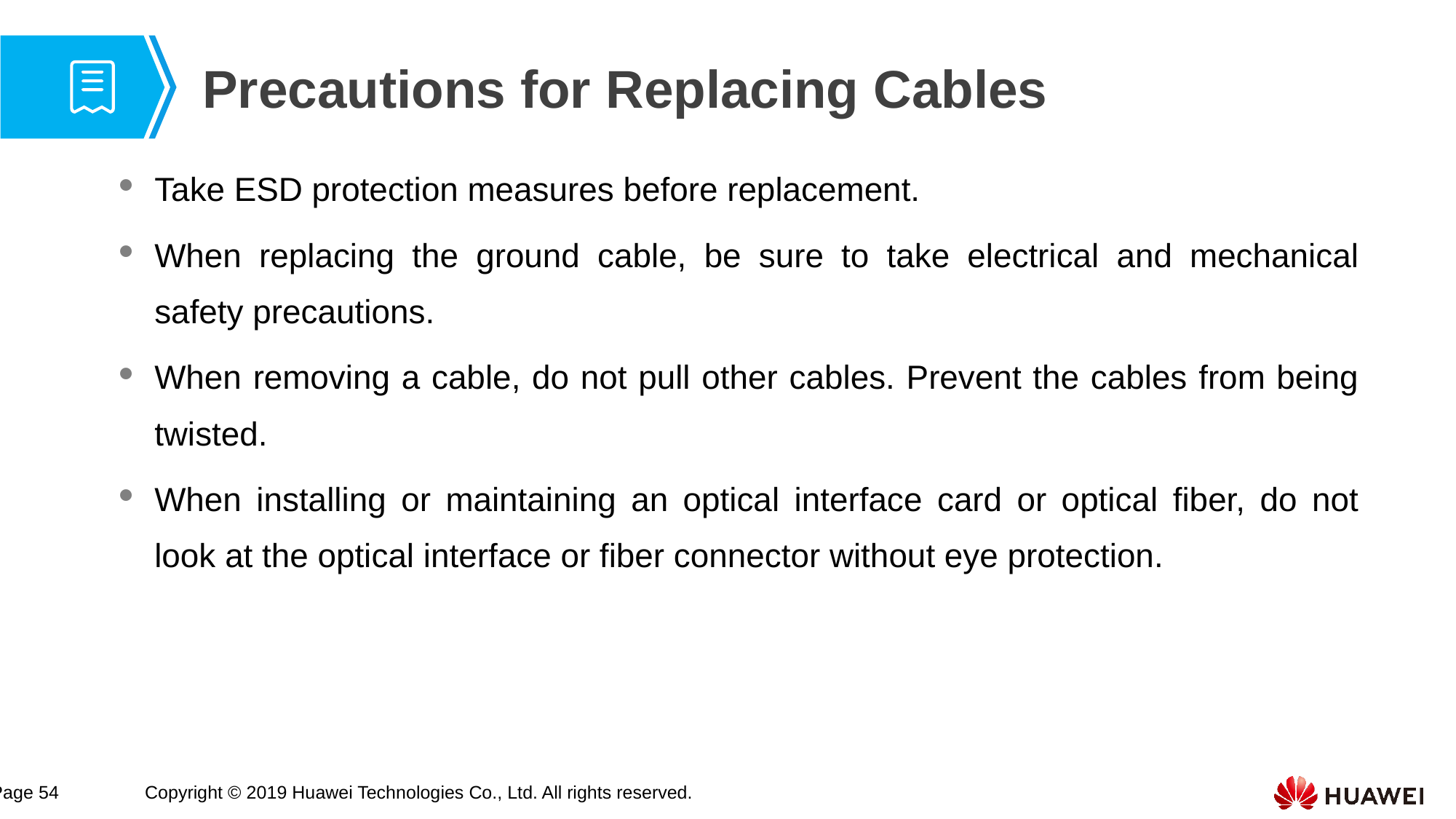

Precautions for Replacing Cables
Take ESD protection measures before replacement.
When replacing the ground cable, be sure to take electrical and mechanical safety precautions.
When removing a cable, do not pull other cables. Prevent the cables from being twisted.
When installing or maintaining an optical interface card or optical fiber, do not look at the optical interface or fiber connector without eye protection.